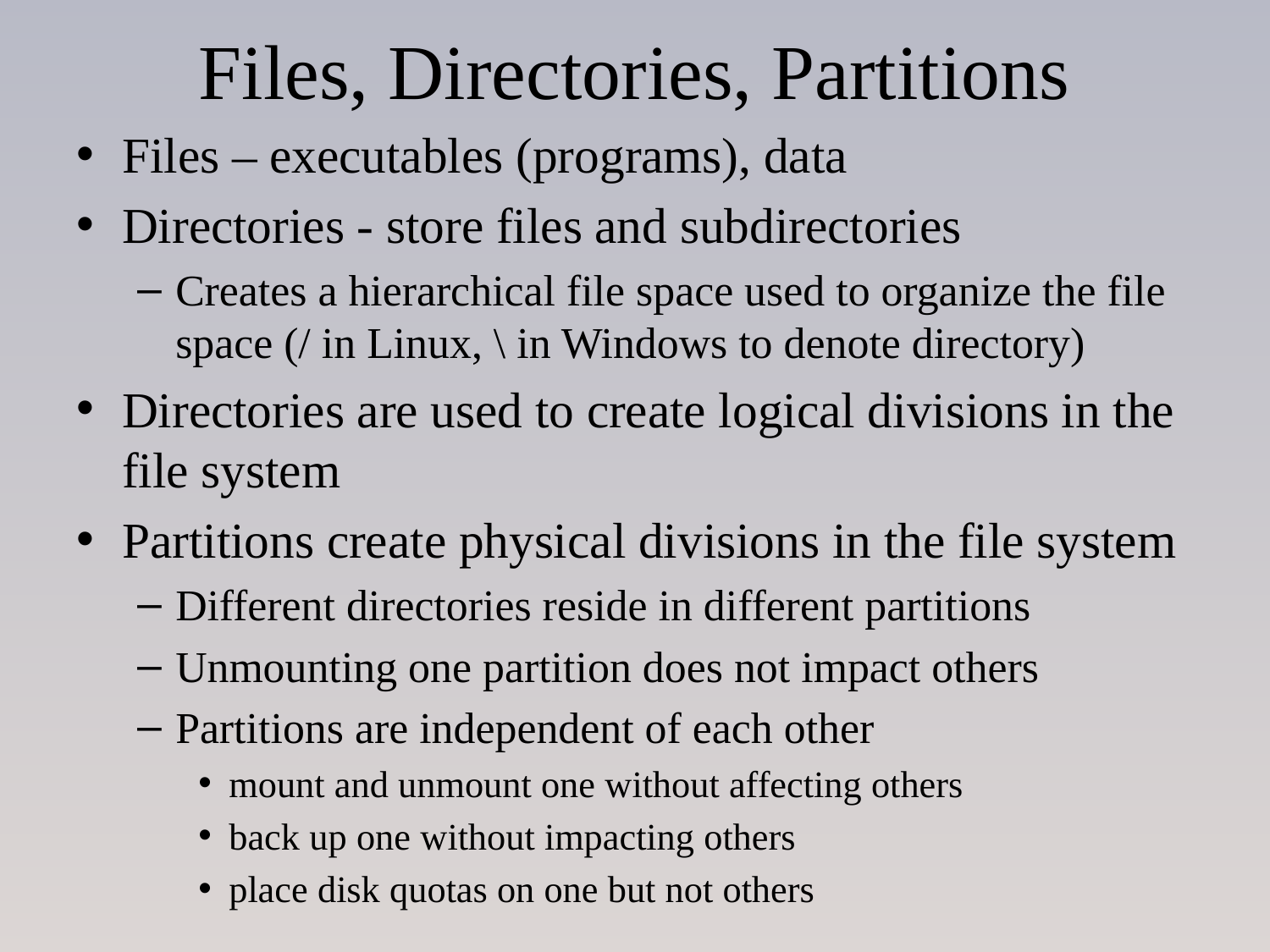

# Files, Directories, Partitions
Files – executables (programs), data
Directories - store files and subdirectories
Creates a hierarchical file space used to organize the file space (/ in Linux, \ in Windows to denote directory)
Directories are used to create logical divisions in the file system
Partitions create physical divisions in the file system
Different directories reside in different partitions
Unmounting one partition does not impact others
Partitions are independent of each other
mount and unmount one without affecting others
back up one without impacting others
place disk quotas on one but not others